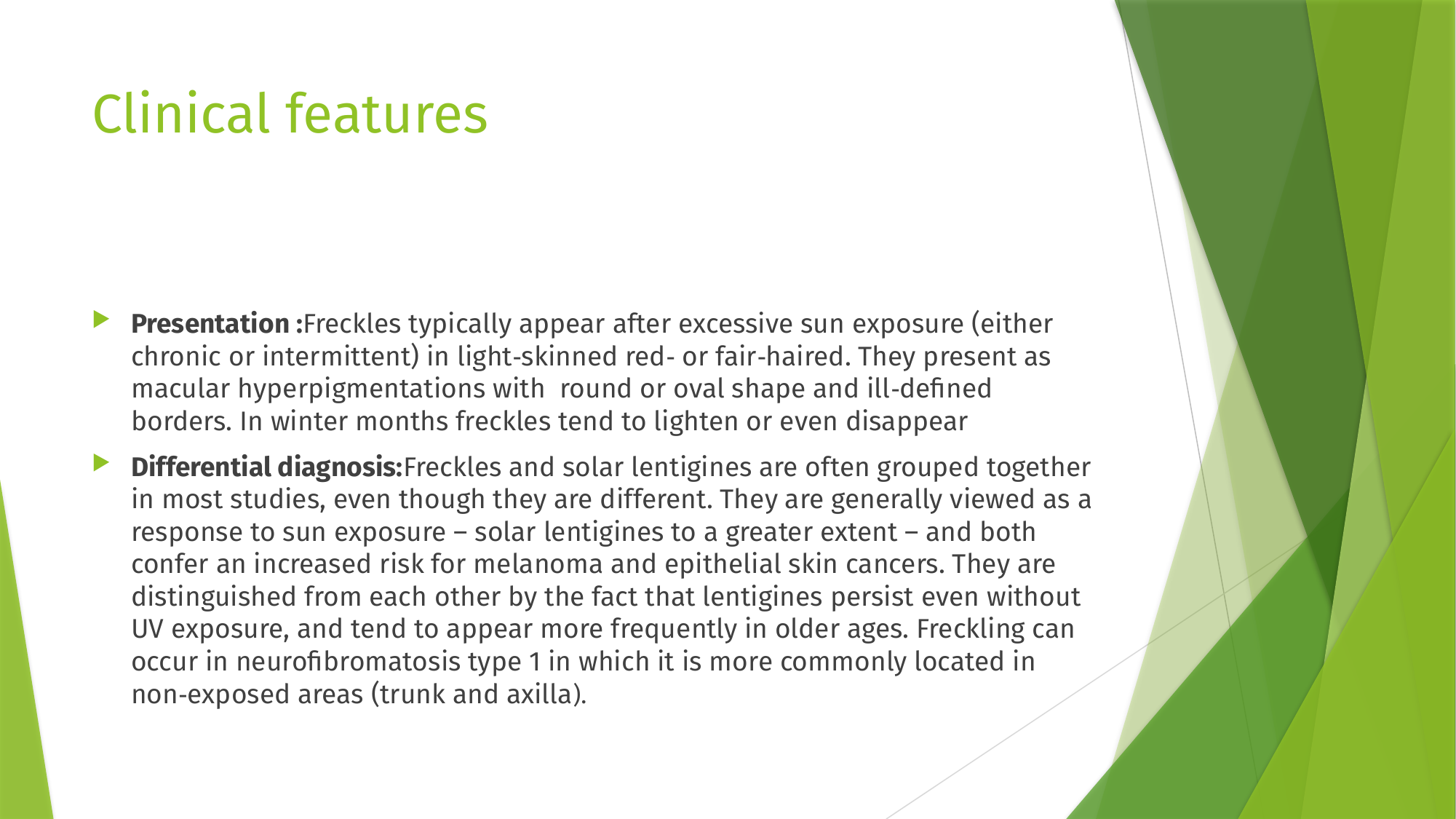

# Clinical features

Presentation :Freckles typically appear after excessive sun exposure (either chronic or intermittent) in light‐skinned red‐ or fair‐haired. They present as macular hyperpigmentations with  round or oval shape and ill‐defined borders. In winter months freckles tend to lighten or even disappear
Differential diagnosis:Freckles and solar lentigines are often grouped together in most studies, even though they are different. They are generally viewed as a response to sun exposure – solar lentigines to a greater extent – and both confer an increased risk for melanoma and epithelial skin cancers. They are distinguished from each other by the fact that lentigines persist even without UV exposure, and tend to appear more frequently in older ages. Freckling can occur in neurofibromatosis type 1 in which it is more commonly located in non‐exposed areas (trunk and axilla).